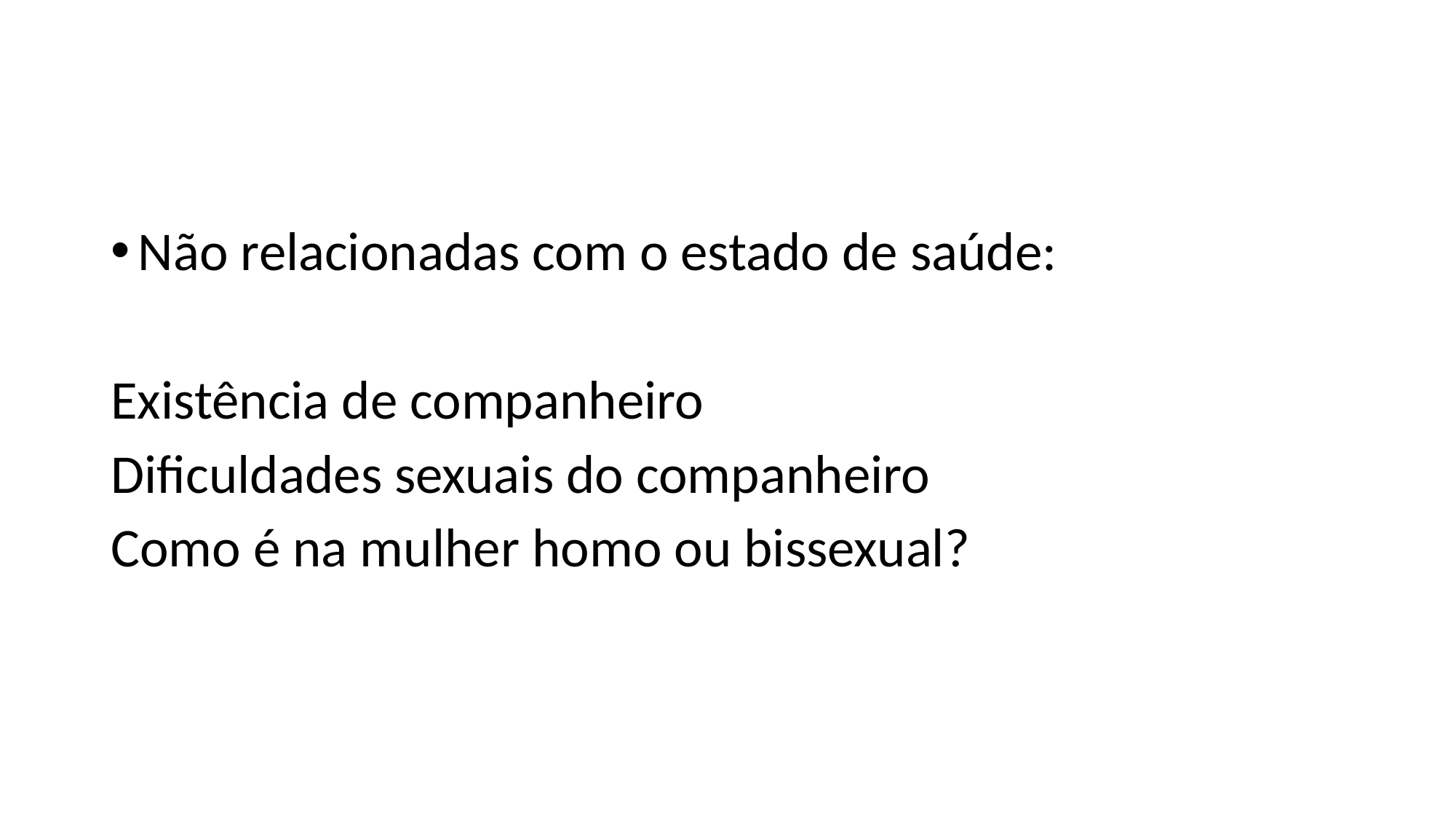

#
Não relacionadas com o estado de saúde:

Existência de companheiro
Dificuldades sexuais do companheiro
Como é na mulher homo ou bissexual?